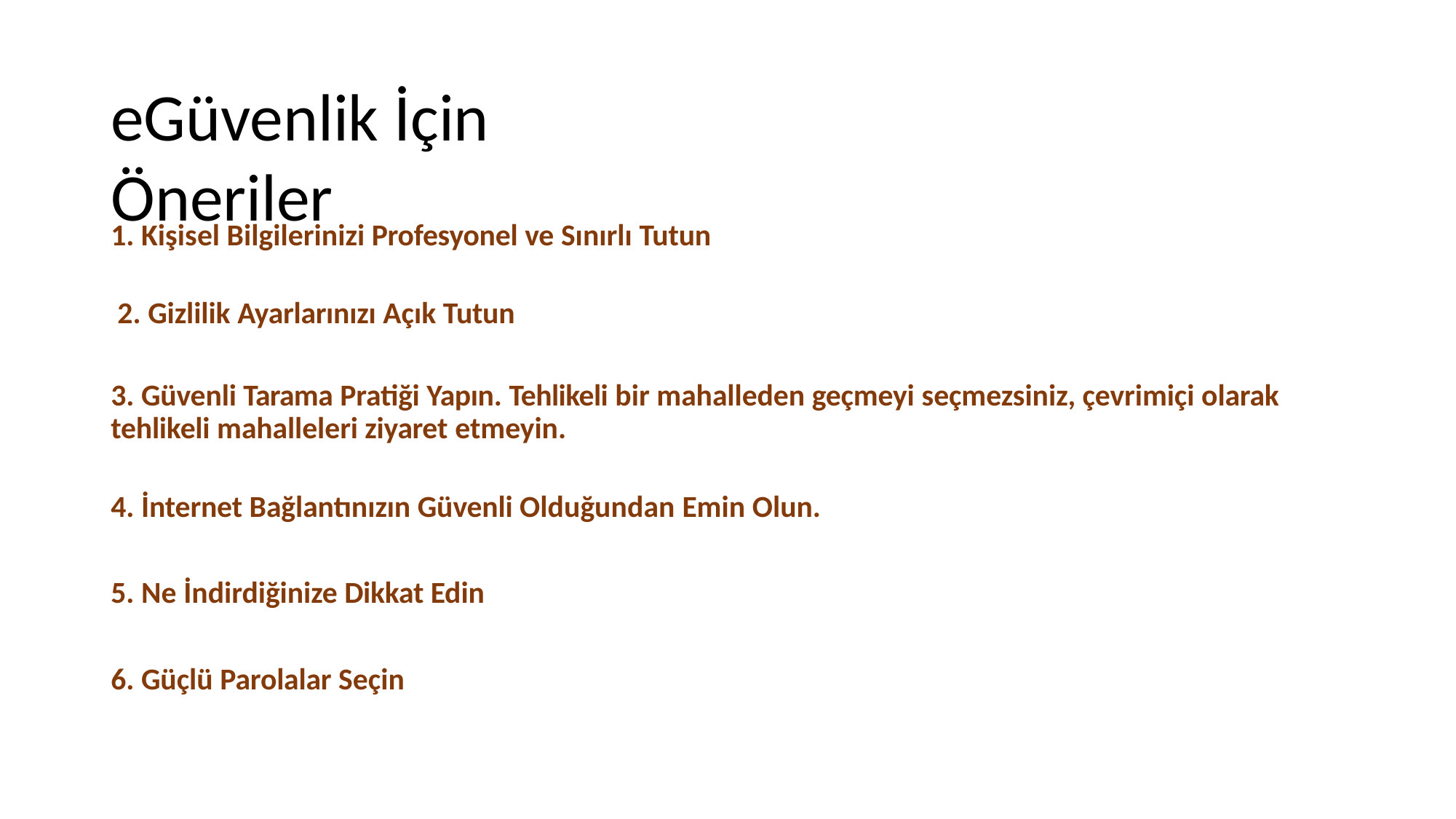

# eGüvenlik İçin Öneriler
Kişisel Bilgilerinizi Profesyonel ve Sınırlı Tutun

Gizlilik Ayarlarınızı Açık Tutun

Güvenli Tarama Pratiği Yapın. Tehlikeli bir mahalleden geçmeyi seçmezsiniz, çevrimiçi olarak
tehlikeli mahalleleri ziyaret etmeyin.

İnternet Bağlantınızın Güvenli Olduğundan Emin Olun.

Ne İndirdiğinize Dikkat Edin

Güçlü Parolalar Seçin